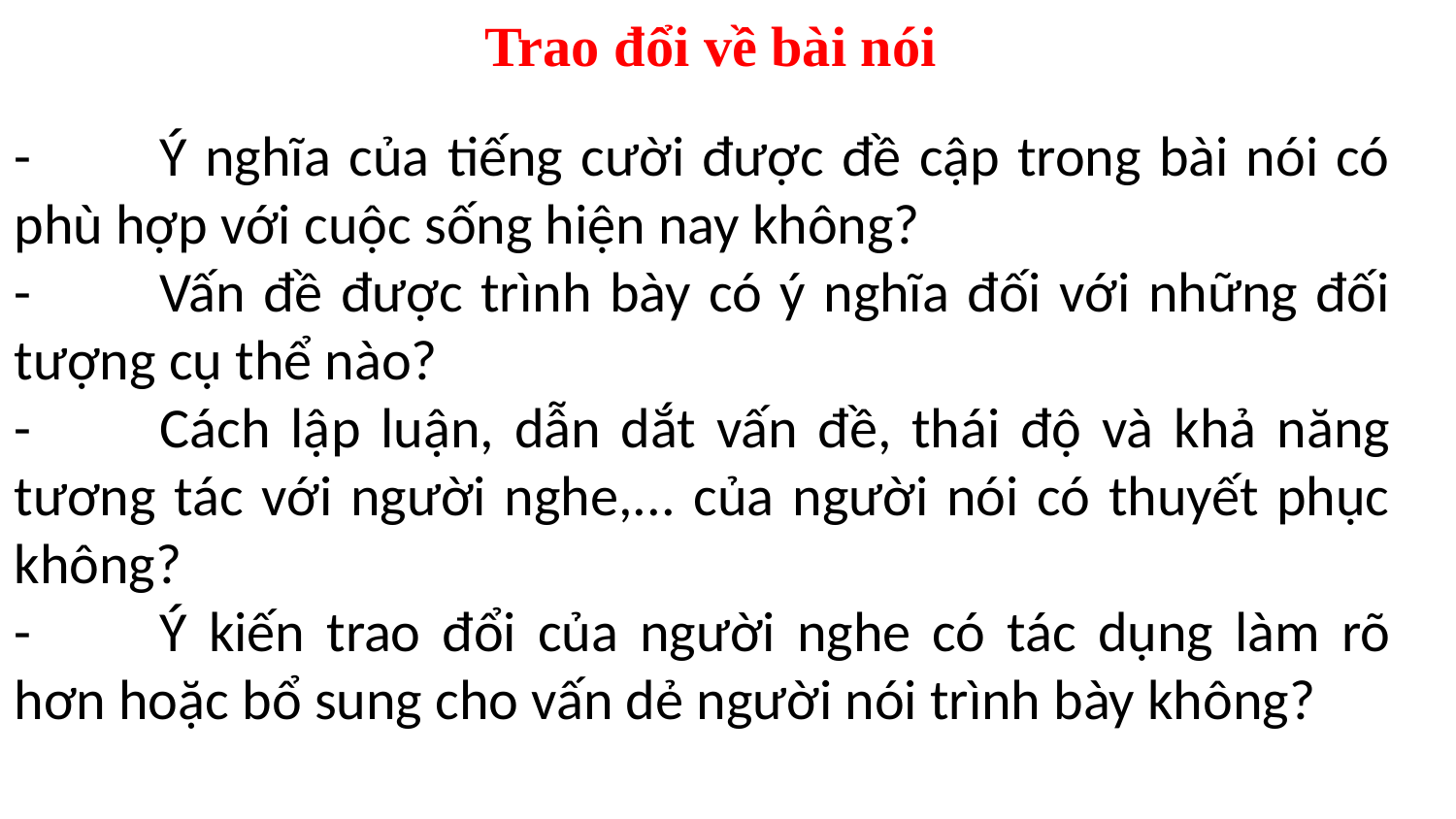

# Trao đổi về bài nói
-	Ý nghĩa của tiếng cười được đề cập trong bài nói có phù hợp với cuộc sống hiện nay không?
-	Vấn đề được trình bày có ý nghĩa đối với những đối tượng cụ thể nào?
-	Cách lập luận, dẫn dắt vấn đề, thái độ và khả năng tương tác với người nghe,... của người nói có thuyết phục không?
-	Ý kiến trao đổi của người nghe có tác dụng làm rõ hơn hoặc bổ sung cho vấn dẻ người nói trình bày không?